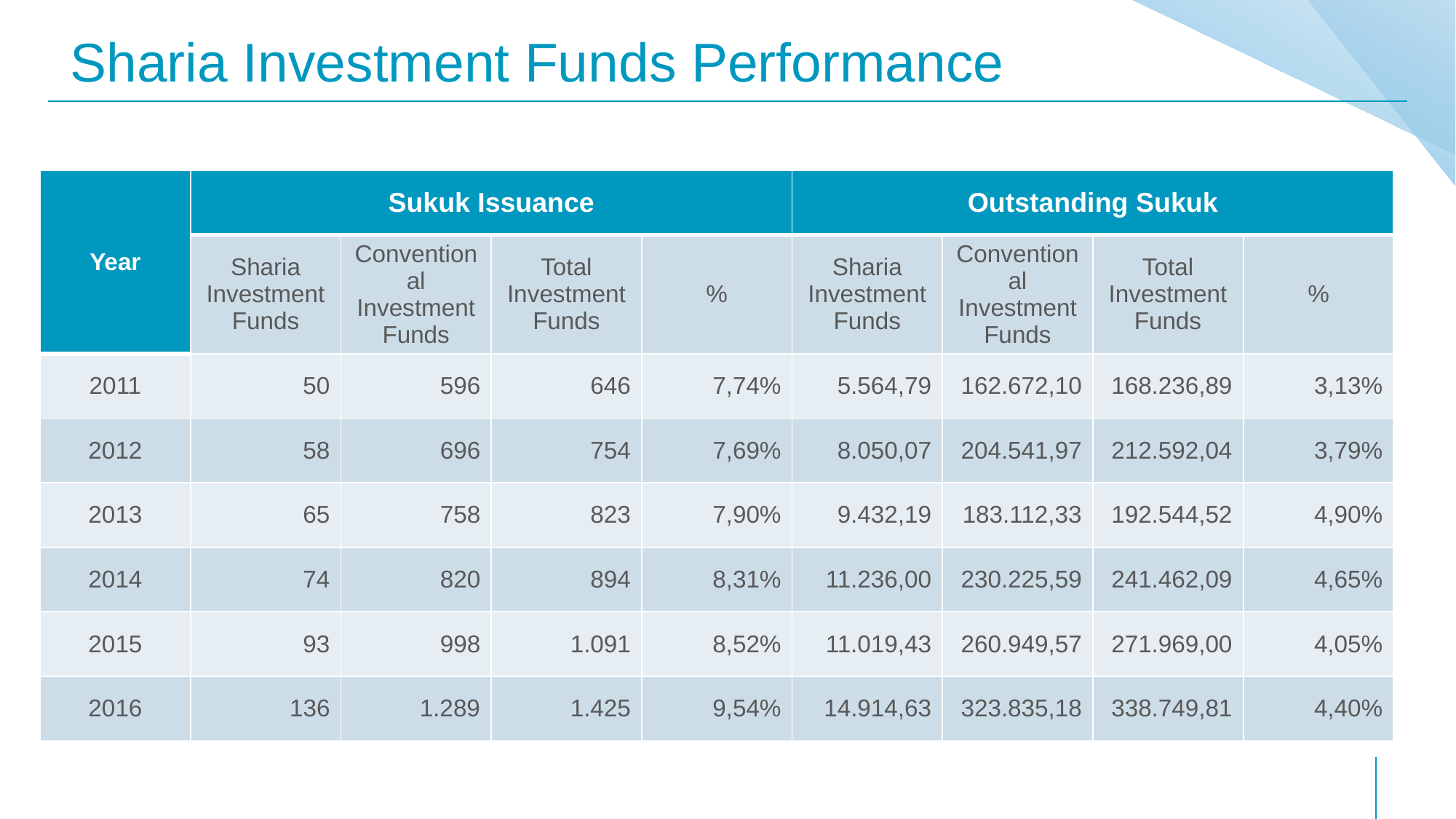

# Sharia Investment Funds Performance
| Year | Sukuk Issuance |  |  |  | Outstanding Sukuk |  |  |  |
| --- | --- | --- | --- | --- | --- | --- | --- | --- |
|  | Sharia Investment Funds | Conventional Investment Funds | Total Investment Funds | % | Sharia Investment Funds | Conventional Investment Funds | Total Investment Funds | % |
| 2011 | 50 | 596 | 646 | 7,74% | 5.564,79 | 162.672,10 | 168.236,89 | 3,13% |
| 2012 | 58 | 696 | 754 | 7,69% | 8.050,07 | 204.541,97 | 212.592,04 | 3,79% |
| 2013 | 65 | 758 | 823 | 7,90% | 9.432,19 | 183.112,33 | 192.544,52 | 4,90% |
| 2014 | 74 | 820 | 894 | 8,31% | 11.236,00 | 230.225,59 | 241.462,09 | 4,65% |
| 2015 | 93 | 998 | 1.091 | 8,52% | 11.019,43 | 260.949,57 | 271.969,00 | 4,05% |
| 2016 | 136 | 1.289 | 1.425 | 9,54% | 14.914,63 | 323.835,18 | 338.749,81 | 4,40% |